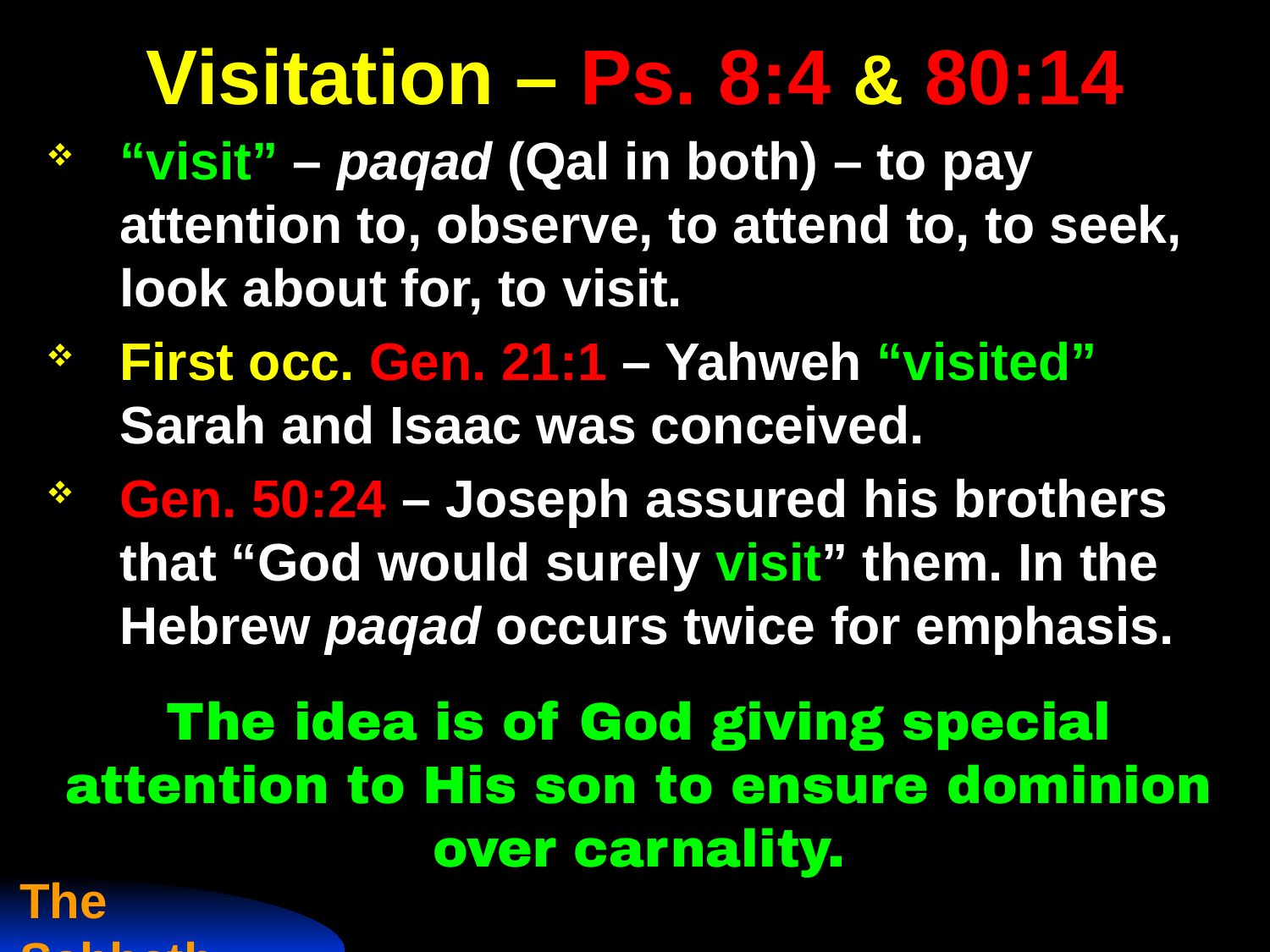

# Visitation – Ps. 8:4 & 80:14
“visit” – paqad (Qal in both) – to pay attention to, observe, to attend to, to seek, look about for, to visit.
First occ. Gen. 21:1 – Yahweh “visited” Sarah and Isaac was conceived.
Gen. 50:24 – Joseph assured his brothers that “God would surely visit” them. In the Hebrew paqad occurs twice for emphasis.
The idea is of God giving special attention to His son to ensure dominion over carnality.
The Sabbath